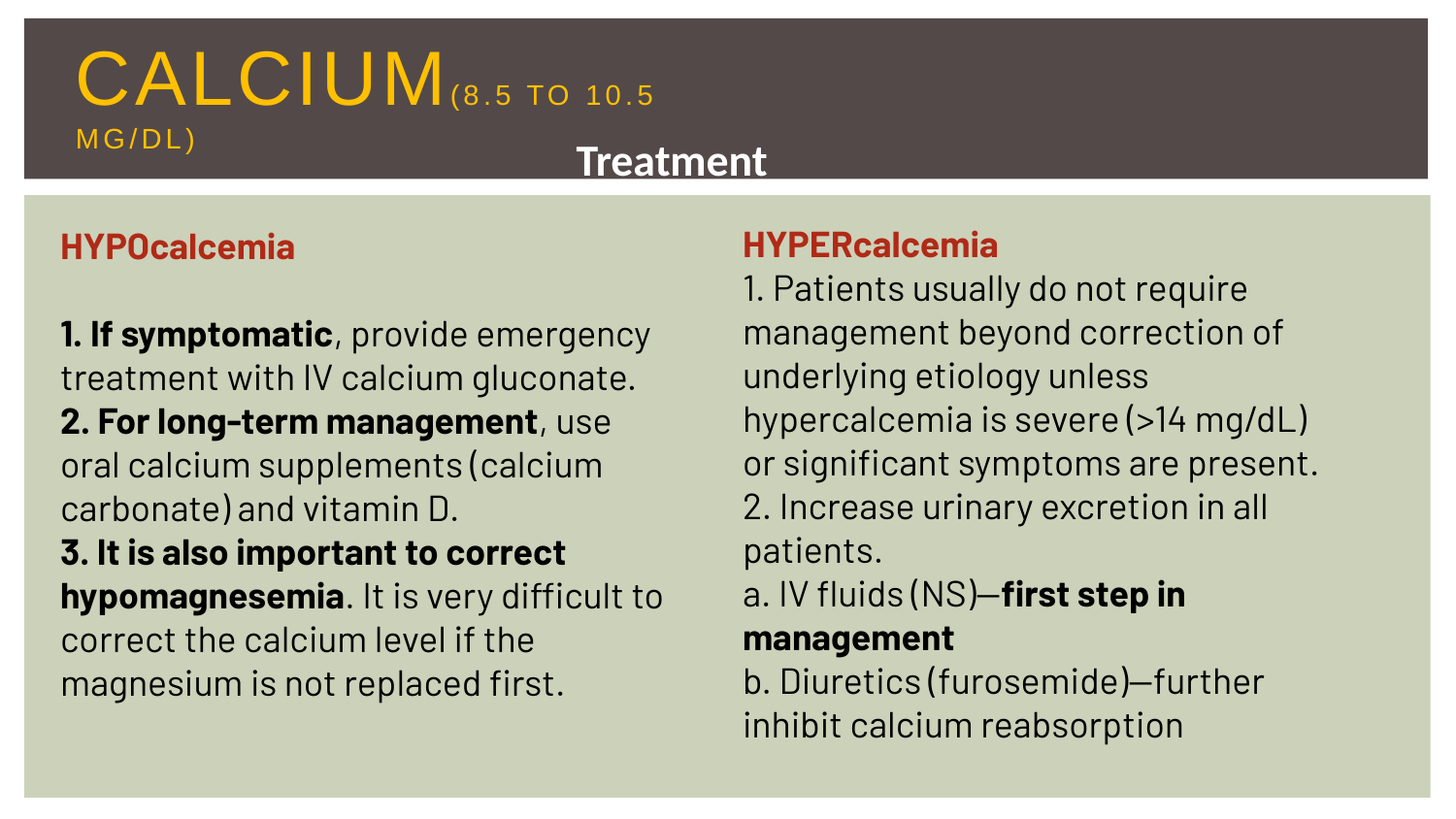

# Calcium(8.5 to 10.5 mg/dL)
Treatment
HYPERcalcemia
1. Patients usually do not require management beyond correction of underlying etiology unless hypercalcemia is severe (>14 mg/dL) or significant symptoms are present.
2. Increase urinary excretion in all patients.
a. IV fluids (NS)—first step in management
b. Diuretics (furosemide)—further inhibit calcium reabsorption
HYPOcalcemia

1. If symptomatic, provide emergency treatment with IV calcium gluconate.
2. For long-term management, use oral calcium supplements (calcium carbonate) and vitamin D.
3. It is also important to correct hypomagnesemia. It is very difficult to correct the calcium level if the magnesium is not replaced first.